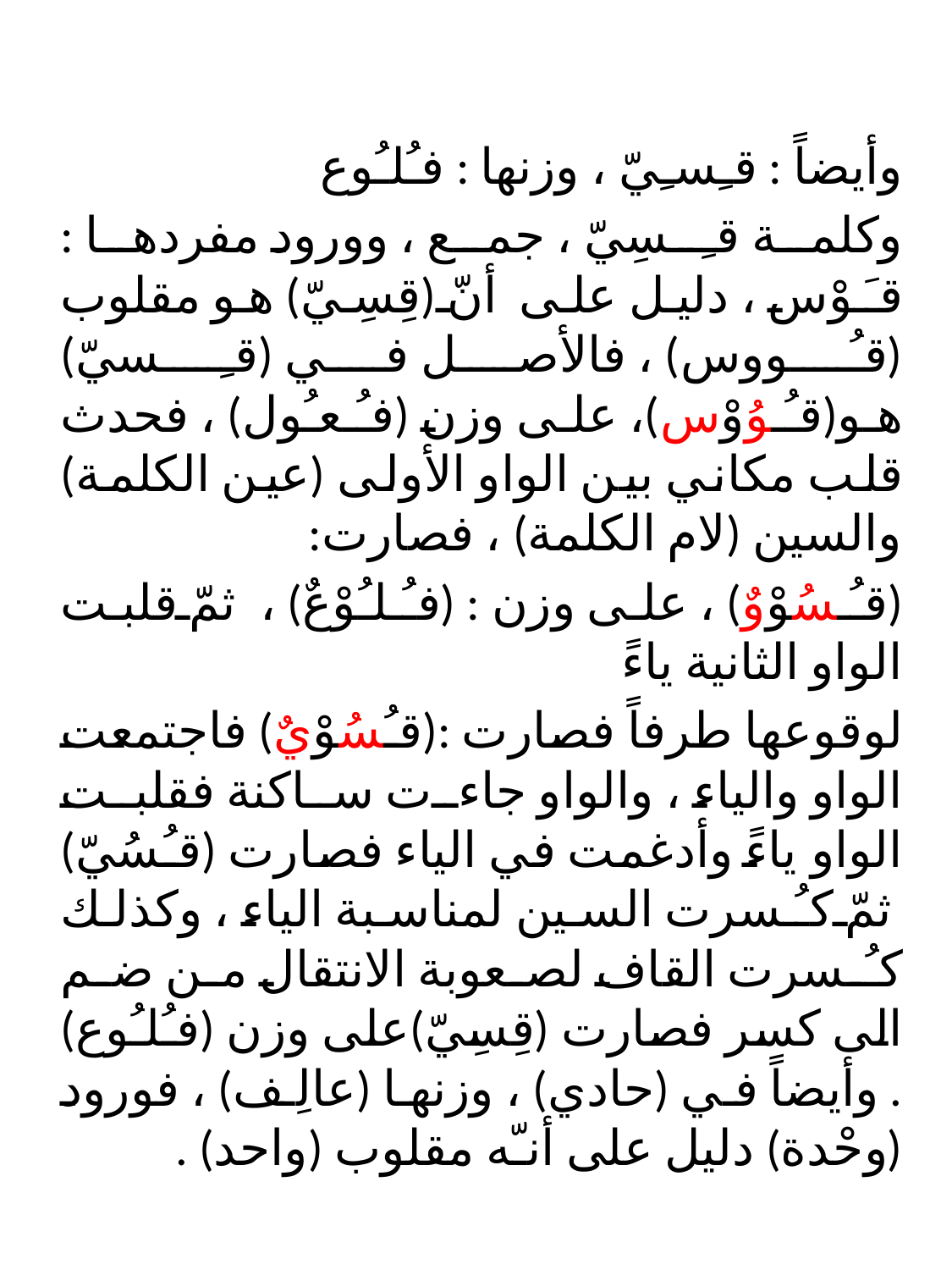

#
وأيضاً : قـِسـِيّ ، وزنها : فـُلـُوع
وكلمة قـِسِيّ ، جمع ، وورود مفردها : قـَوْس ، دليل على أنّ (قِسِيّ) هو مقلوب (قـُووس) ، فالأصل في (قـِسيّ) هو(قـُوُوْس)، على وزن (فـُعـُول) ، فحدث قلب مكاني بين الواو الأولى (عين الكلمة) والسين (لام الكلمة) ، فصارت:
(قـُسُوْوٌ) ، على وزن : (فـُلـُوْعٌ) ، ثمّ قلبت الواو الثانية ياءً
لوقوعها طرفاً فصارت :(قـُسُوْيٌ) فاجتمعت الواو والياء ، والواو جاءت ساكنة فقلبت الواو ياءً وأدغمت في الياء فصارت (قـُسُيّ) ثمّ كـُسرت السين لمناسبة الياء ، وكذلك كـُسرت القاف لصعوبة الانتقال من ضم الى كسر فصارت (قِسِيّ)على وزن (فـُلـُوع) . وأيضاً في (حادي) ، وزنها (عالِف) ، فورود (وحْدة) دليل على أنـّه مقلوب (واحد) .